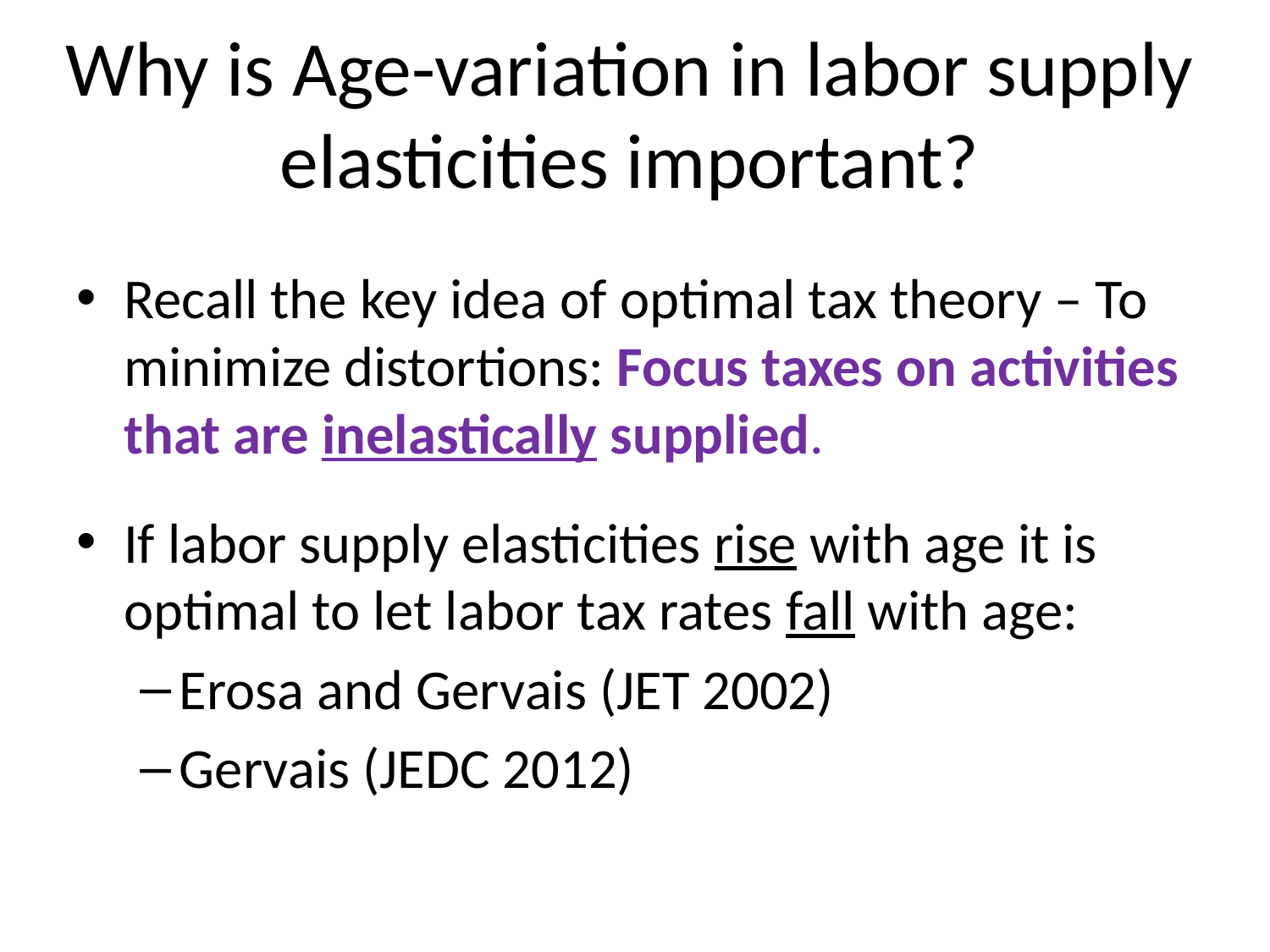

# Why is Age-variation in labor supply elasticities important?
Recall the key idea of optimal tax theory – To minimize distortions: Focus taxes on activities that are inelastically supplied.

If labor supply elasticities rise with age it is optimal to let labor tax rates fall with age:
Erosa and Gervais (JET 2002)
Gervais (JEDC 2012)